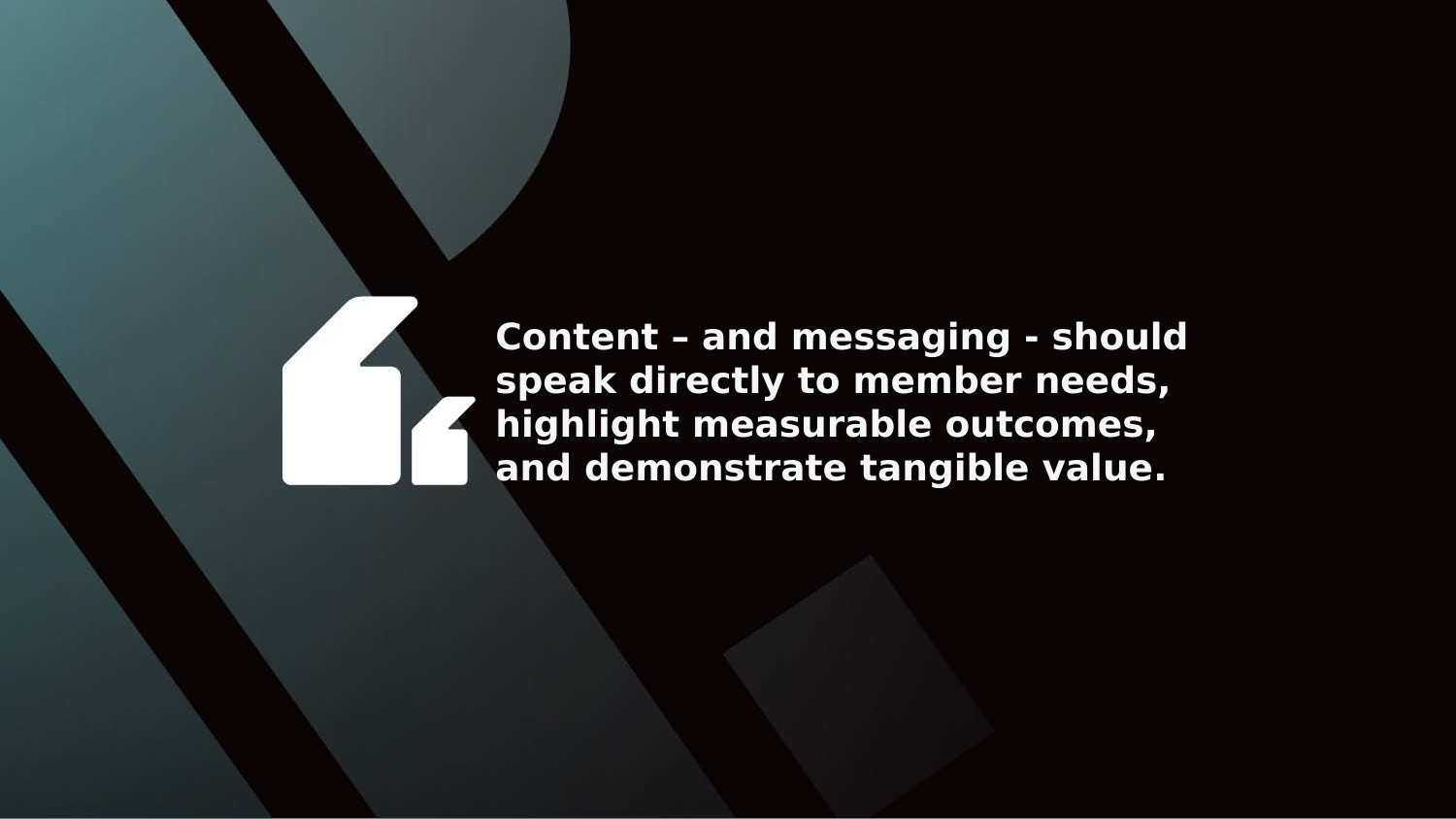

Content – and messaging - should speak directly to member needs, highlight measurable outcomes, and demonstrate tangible value.